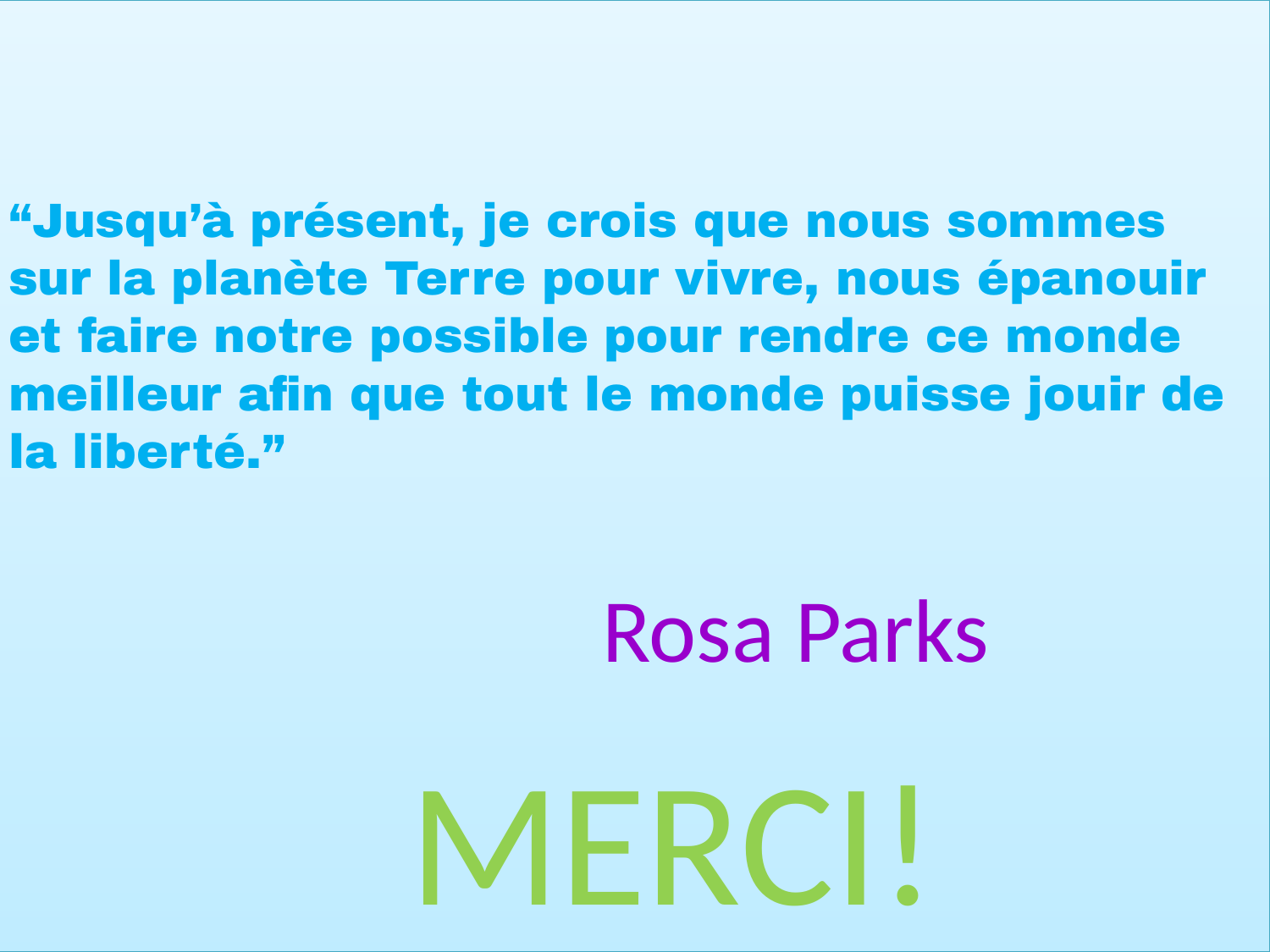

“Jusqu’à présent, je crois que nous sommes sur la planète Terre pour vivre, nous épanouir et faire notre possible pour rendre ce monde meilleur afin que tout le monde puisse jouir de la liberté.”
                 Rosa Parks
  MERCI!
#